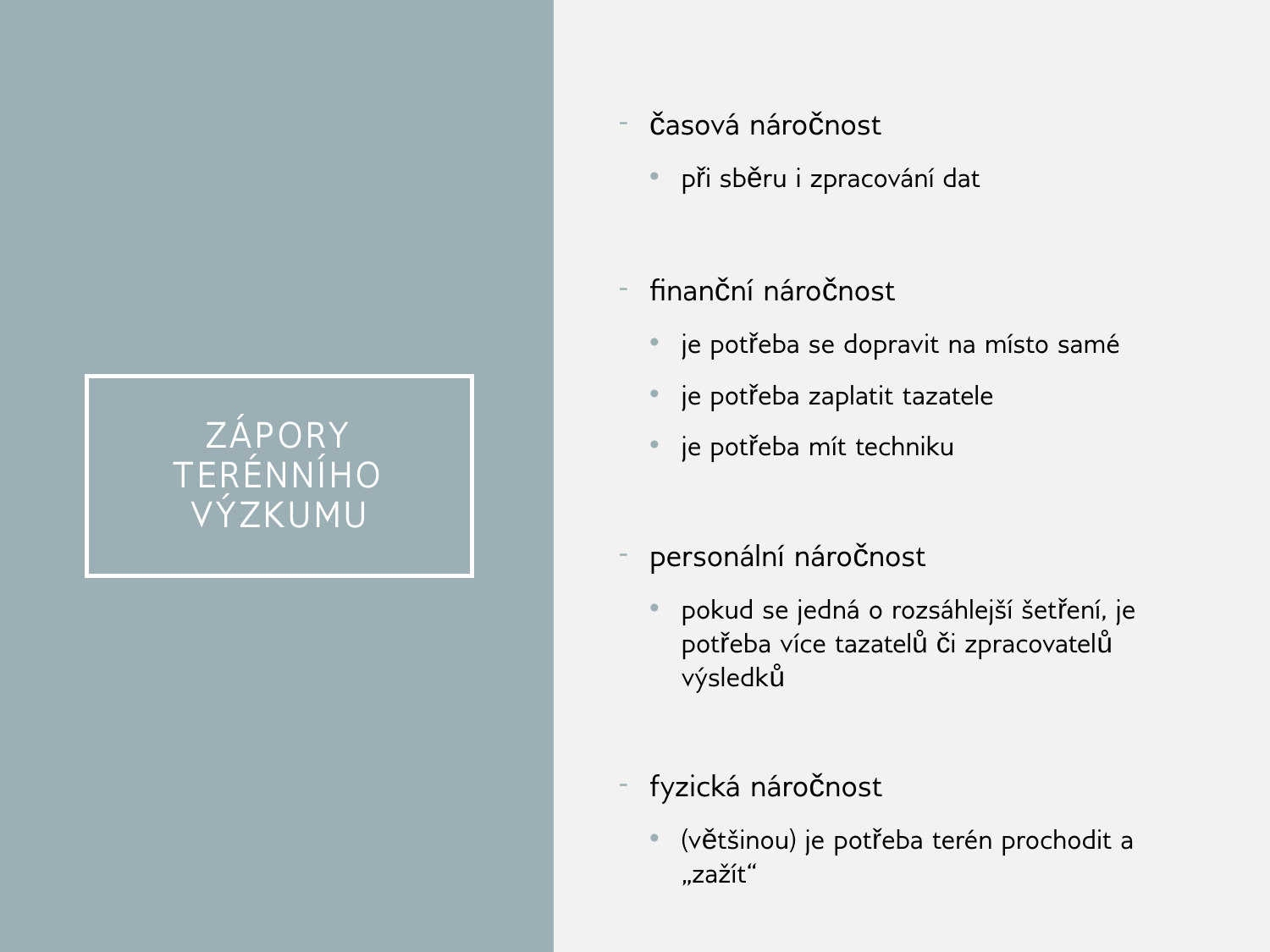

časová náročnost
při sběru i zpracování dat

finanční náročnost
je potřeba se dopravit na místo samé
je potřeba zaplatit tazatele
je potřeba mít techniku

personální náročnost
pokud se jedná o rozsáhlejší šetření, je potřeba více tazatelů či zpracovatelů výsledků

fyzická náročnost
(většinou) je potřeba terén prochodit a „zažít“
# Zápory terénního výzkumu